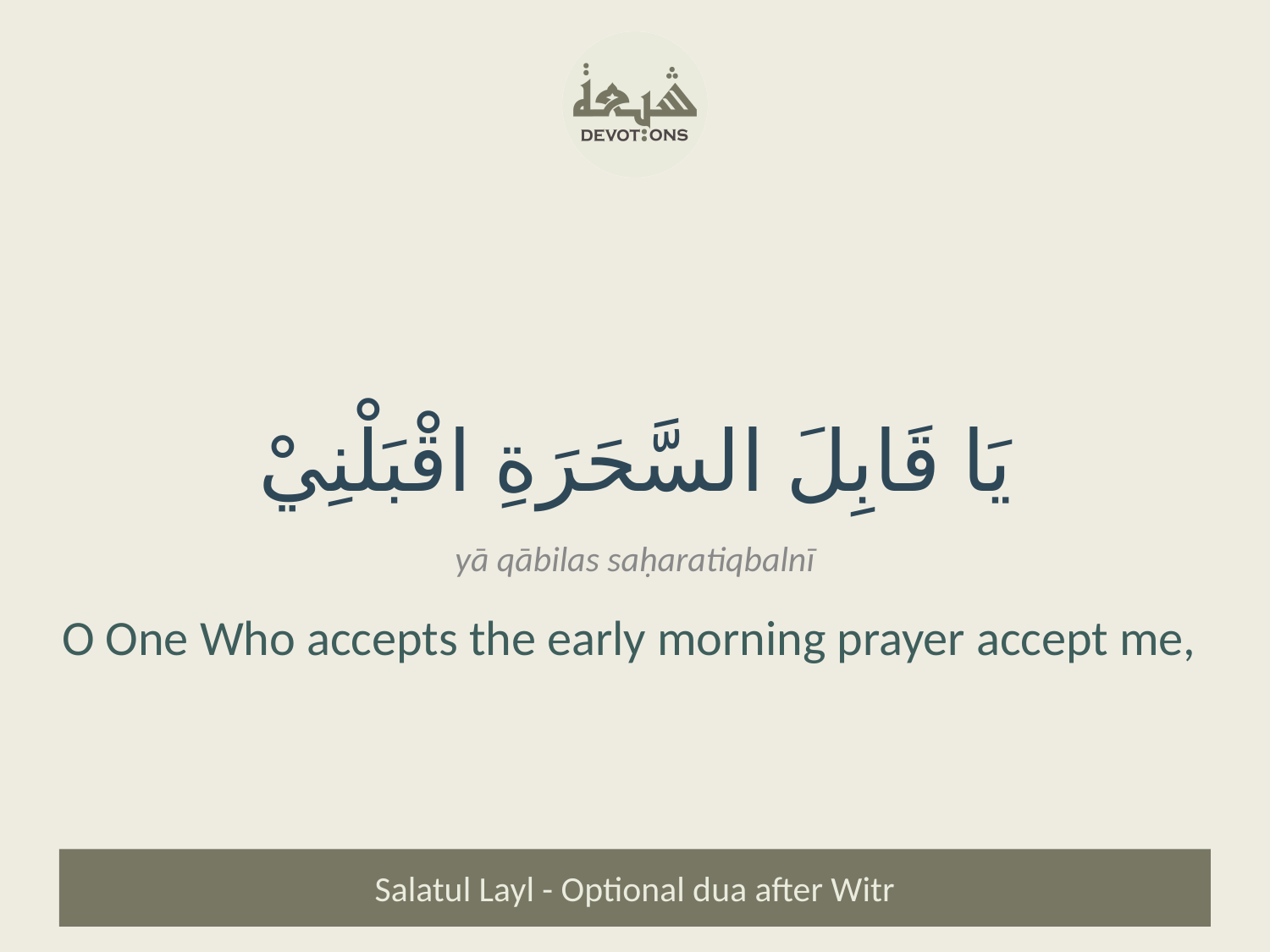

يَا قَابِلَ السَّحَرَةِ اقْبَلْنِيْ
yā qābilas saḥaratiqbalnī
O One Who accepts the early morning prayer accept me,
Salatul Layl - Optional dua after Witr